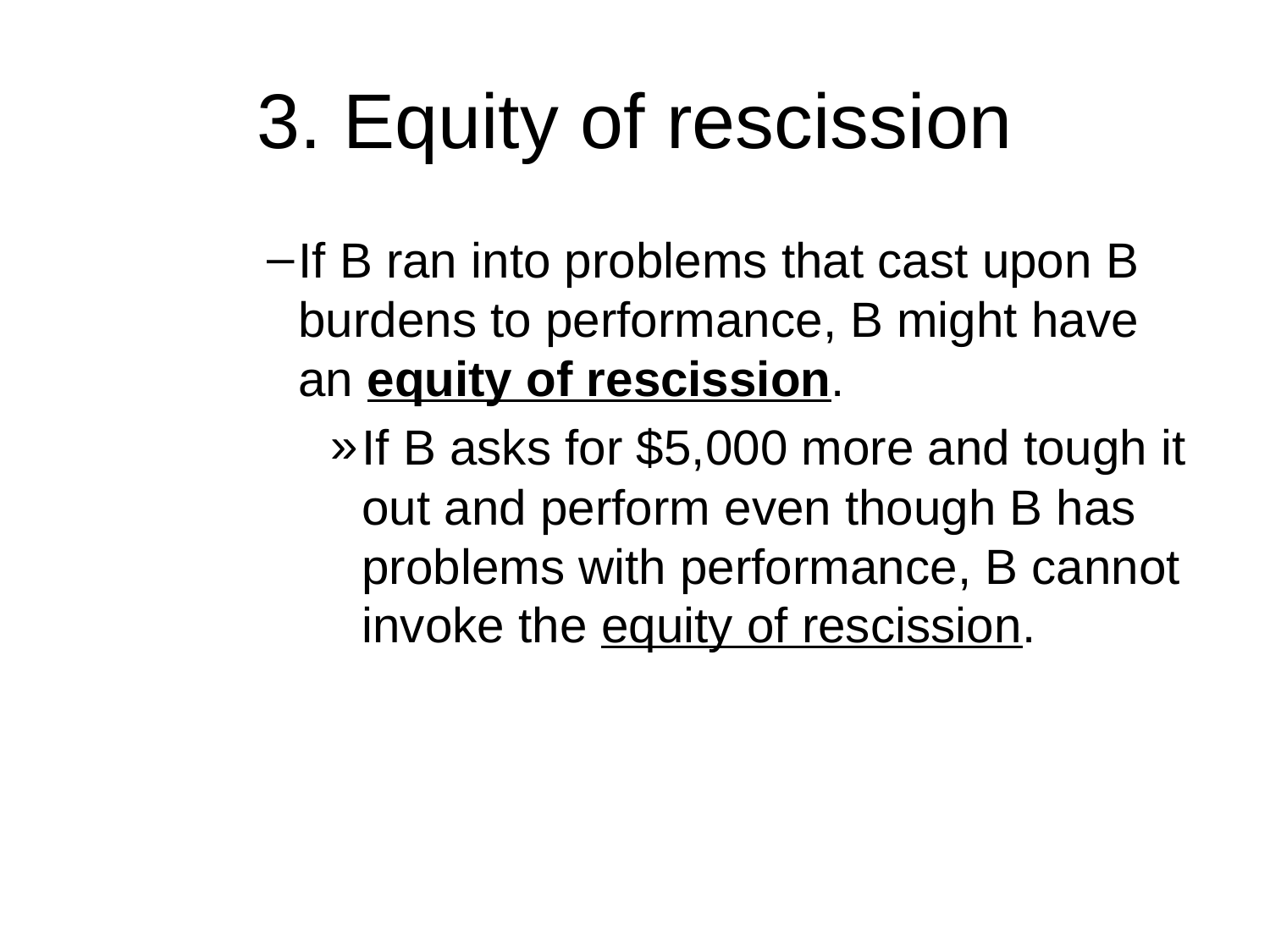

# 3. Equity of rescission
If B ran into problems that cast upon B burdens to performance, B might have an equity of rescission.
If B asks for $5,000 more and tough it out and perform even though B has problems with performance, B cannot invoke the equity of rescission.